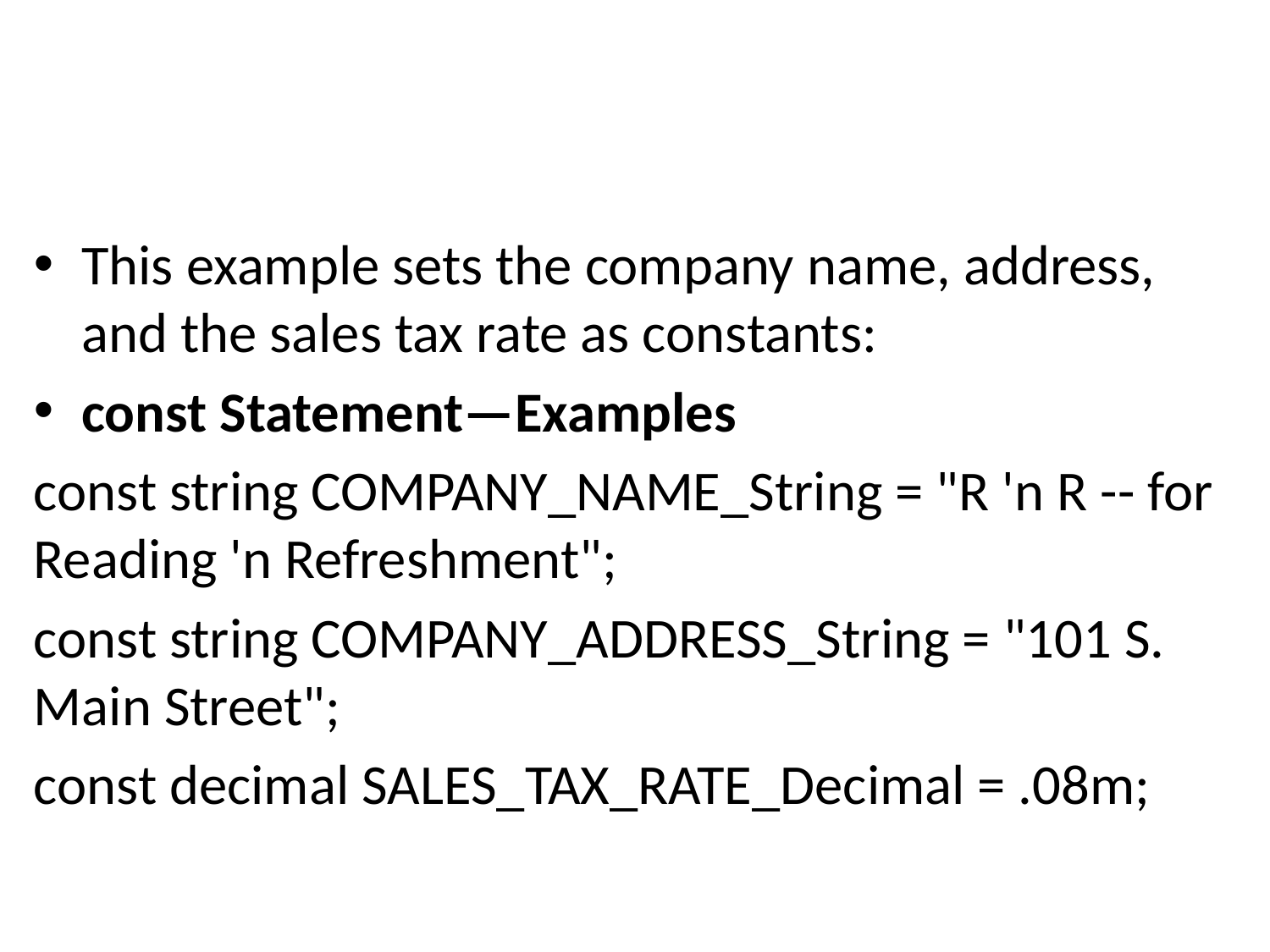

#
This example sets the company name, address, and the sales tax rate as constants:
const Statement—Examples
const string COMPANY_NAME_String = "R 'n R -- for Reading 'n Refreshment";
const string COMPANY_ADDRESS_String = "101 S. Main Street";
const decimal SALES_TAX_RATE_Decimal = .08m;